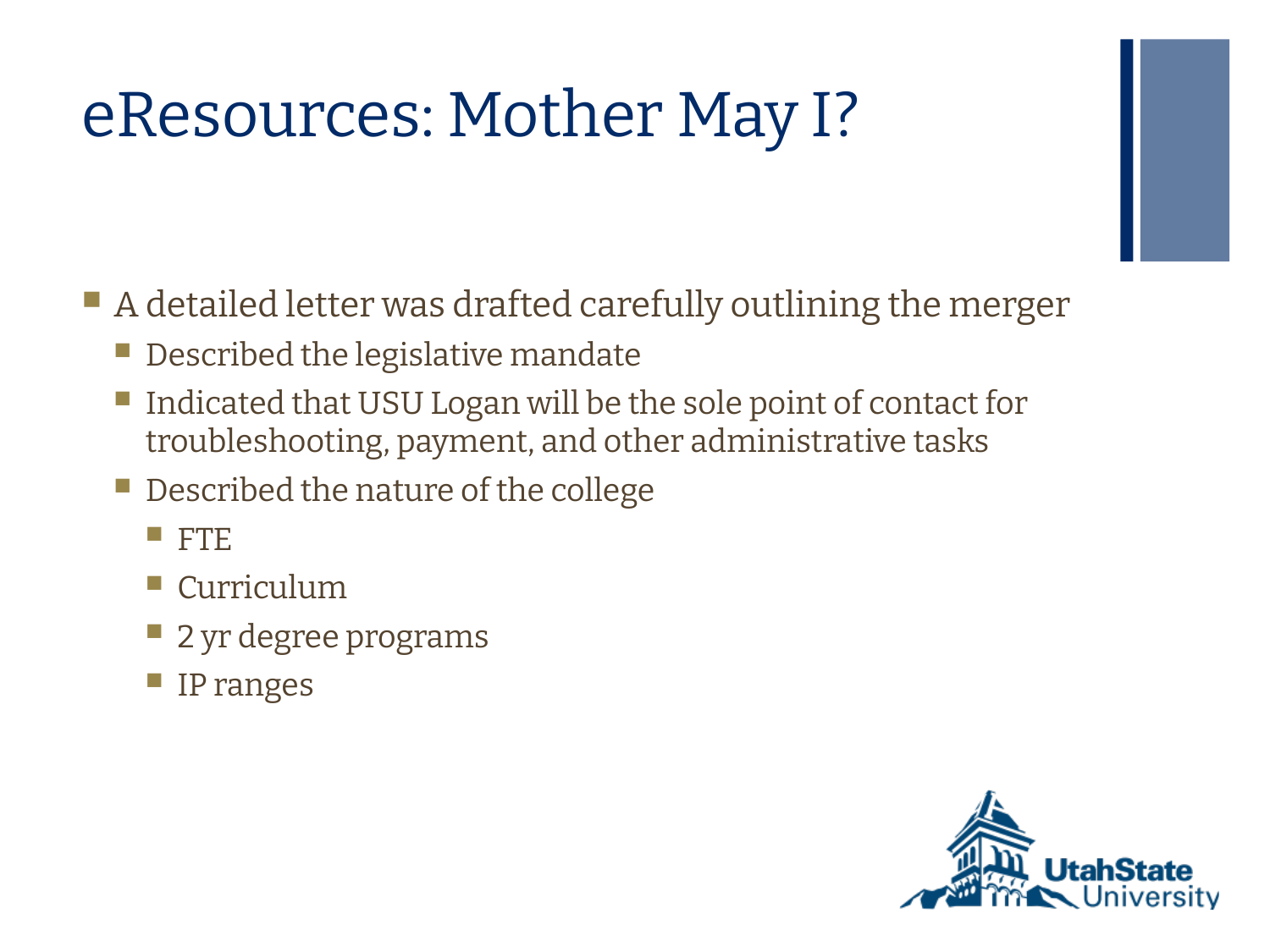

# eResources: Mother May I?
A detailed letter was drafted carefully outlining the merger
Described the legislative mandate
Indicated that USU Logan will be the sole point of contact for troubleshooting, payment, and other administrative tasks
Described the nature of the college
FTE
Curriculum
2 yr degree programs
IP ranges